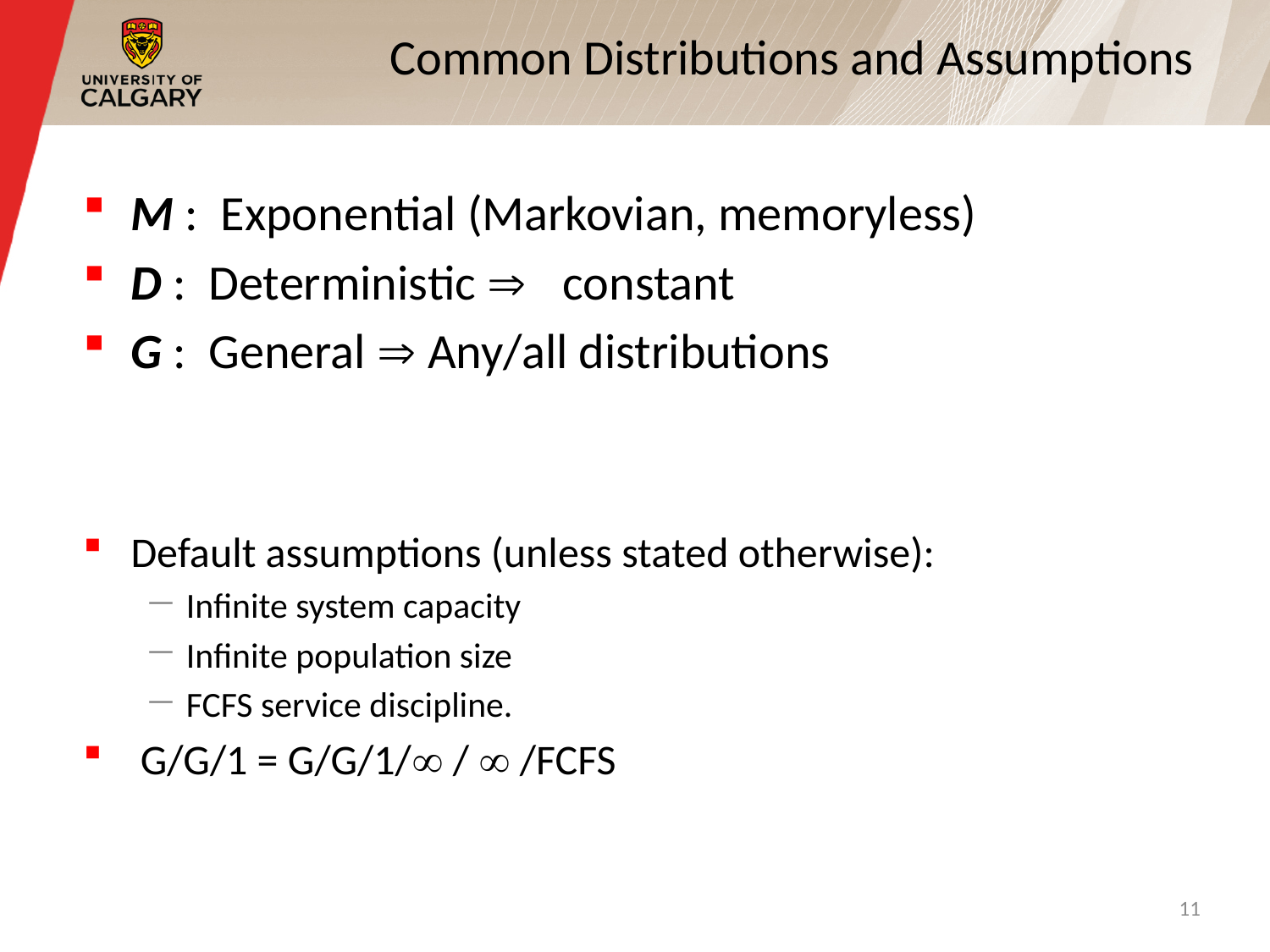

# Common Distributions and Assumptions
M :  Exponential (Markovian, memoryless)
D :  Deterministic ⇒  constant
G :  General ⇒ Any/all distributions

Default assumptions (unless stated otherwise):
Infinite system capacity
Infinite population size
FCFS service discipline.
 G/G/1 = G/G/1/∞ / ∞ /FCFS

11